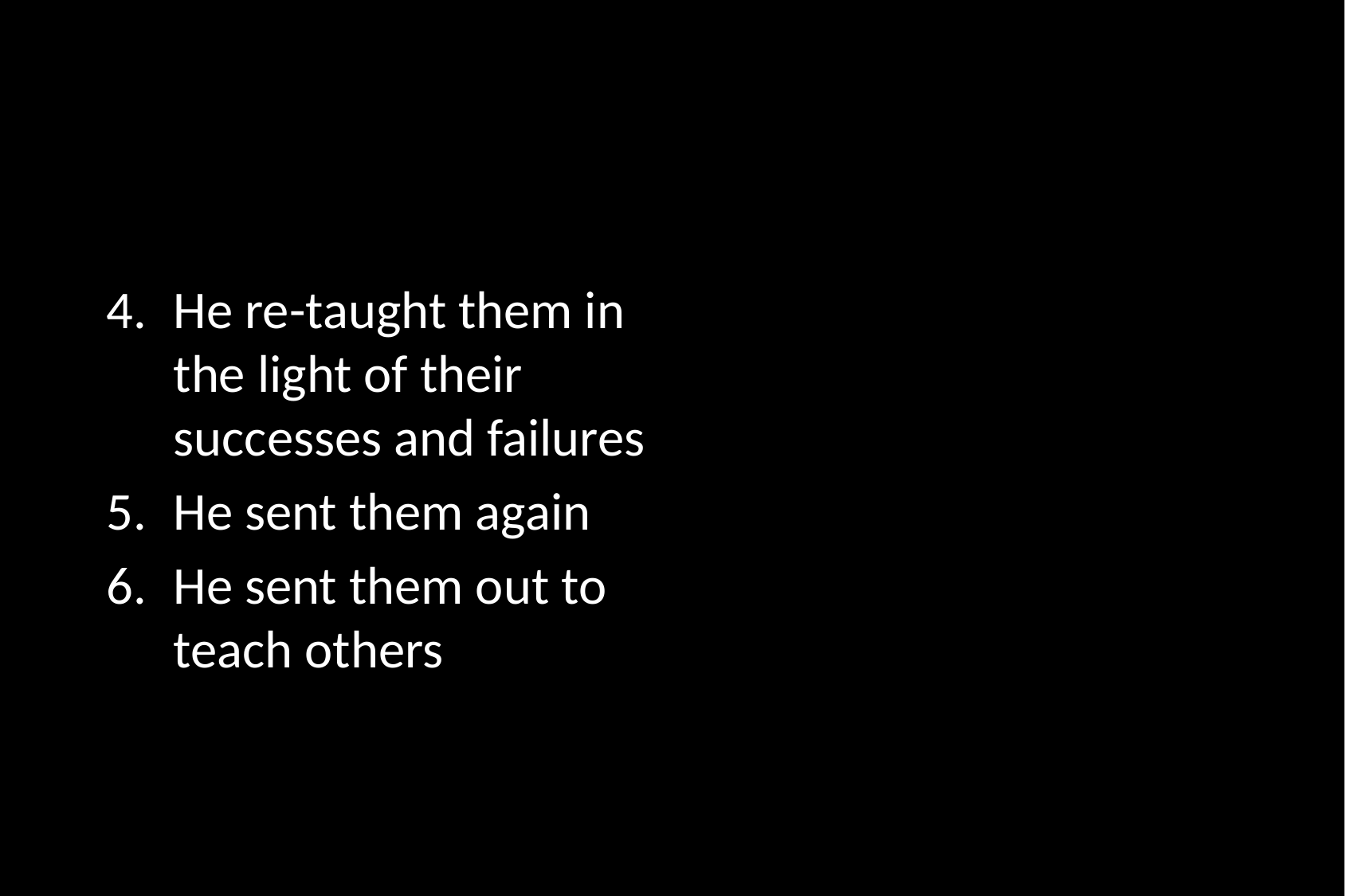

#
He re-taught them in the light of their successes and failures
He sent them again
He sent them out to teach others